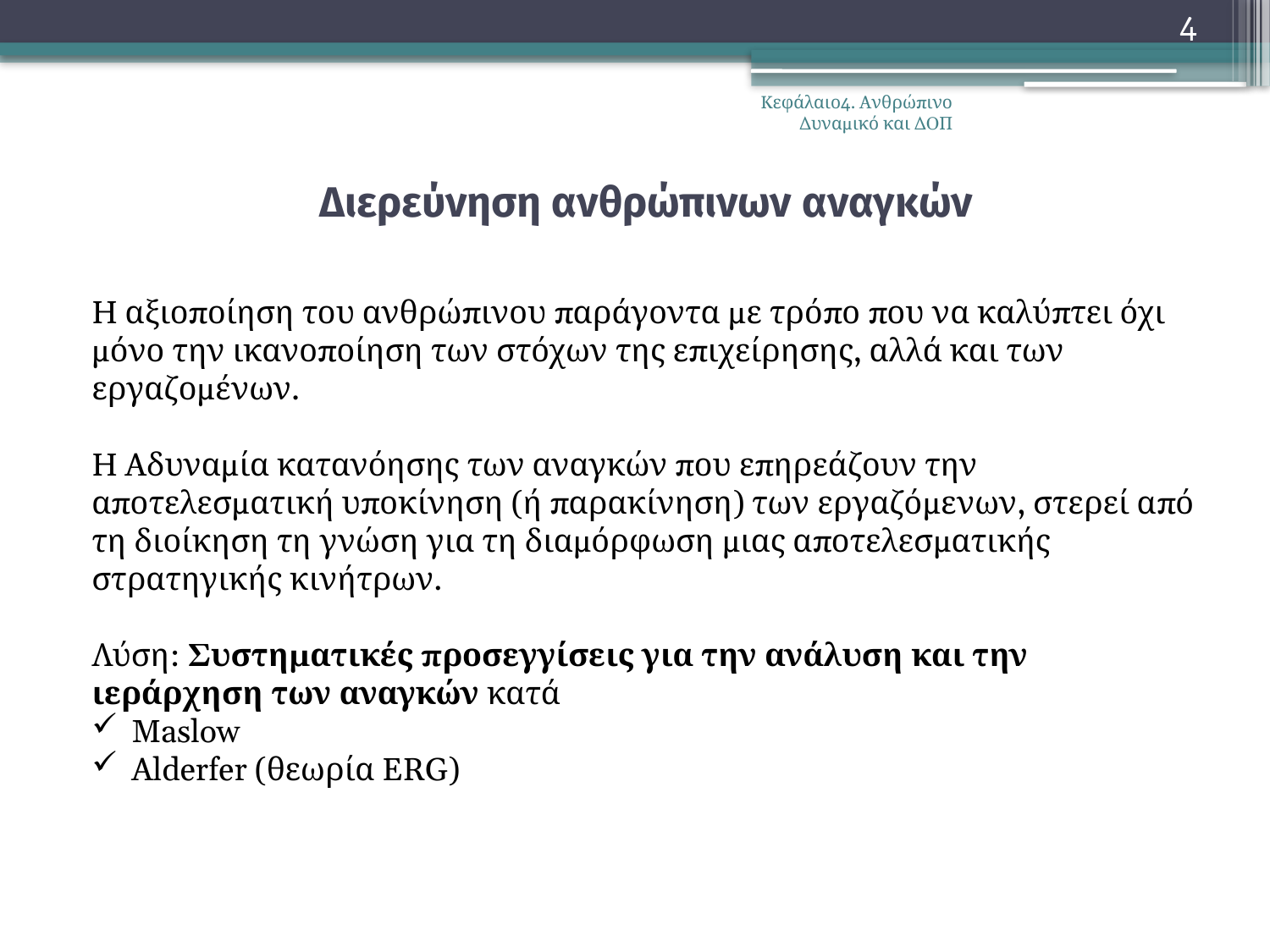

4
Κεφάλαιο4. Ανθρώπινο Δυναμικό και ΔΟΠ
# Διερεύνηση ανθρώπινων αναγκών
Η αξιοποίηση του ανθρώπινου παράγοντα με τρόπο που να καλύπτει όχι μόνο την ικανοποίηση των στόχων της επιχείρησης, αλλά και των εργαζομένων.

Η Αδυναμία κατανόησης των αναγκών που επηρεάζουν την αποτελεσματική υποκίνηση (ή παρακίνηση) των εργαζόμενων, στερεί από τη διοίκηση τη γνώση για τη διαμόρφωση μιας αποτελεσματικής στρατηγικής κινήτρων.

Λύση: Συστηματικές προσεγγίσεις για την ανάλυση και την ιεράρχηση των αναγκών κατά
Maslow
Alderfer (θεωρία ERG)